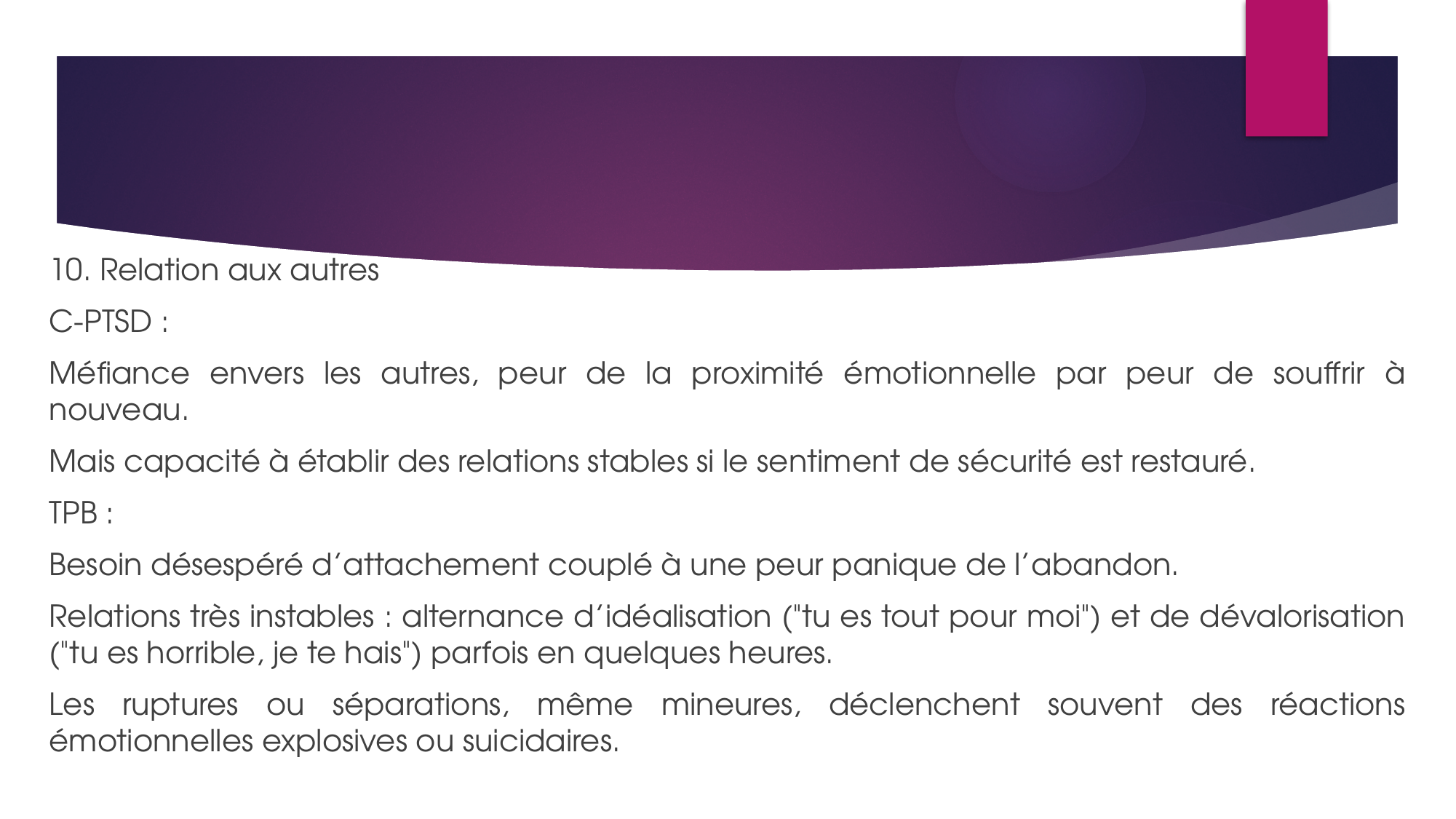

10. Relation aux autres
C-PTSD :
Méfiance envers les autres, peur de la proximité émotionnelle par peur de souffrir à nouveau.
Mais capacité à établir des relations stables si le sentiment de sécurité est restauré.
TPB :
Besoin désespéré d’attachement couplé à une peur panique de l’abandon.
Relations très instables : alternance d’idéalisation ("tu es tout pour moi") et de dévalorisation ("tu es horrible, je te hais") parfois en quelques heures.
Les ruptures ou séparations, même mineures, déclenchent souvent des réactions émotionnelles explosives ou suicidaires.